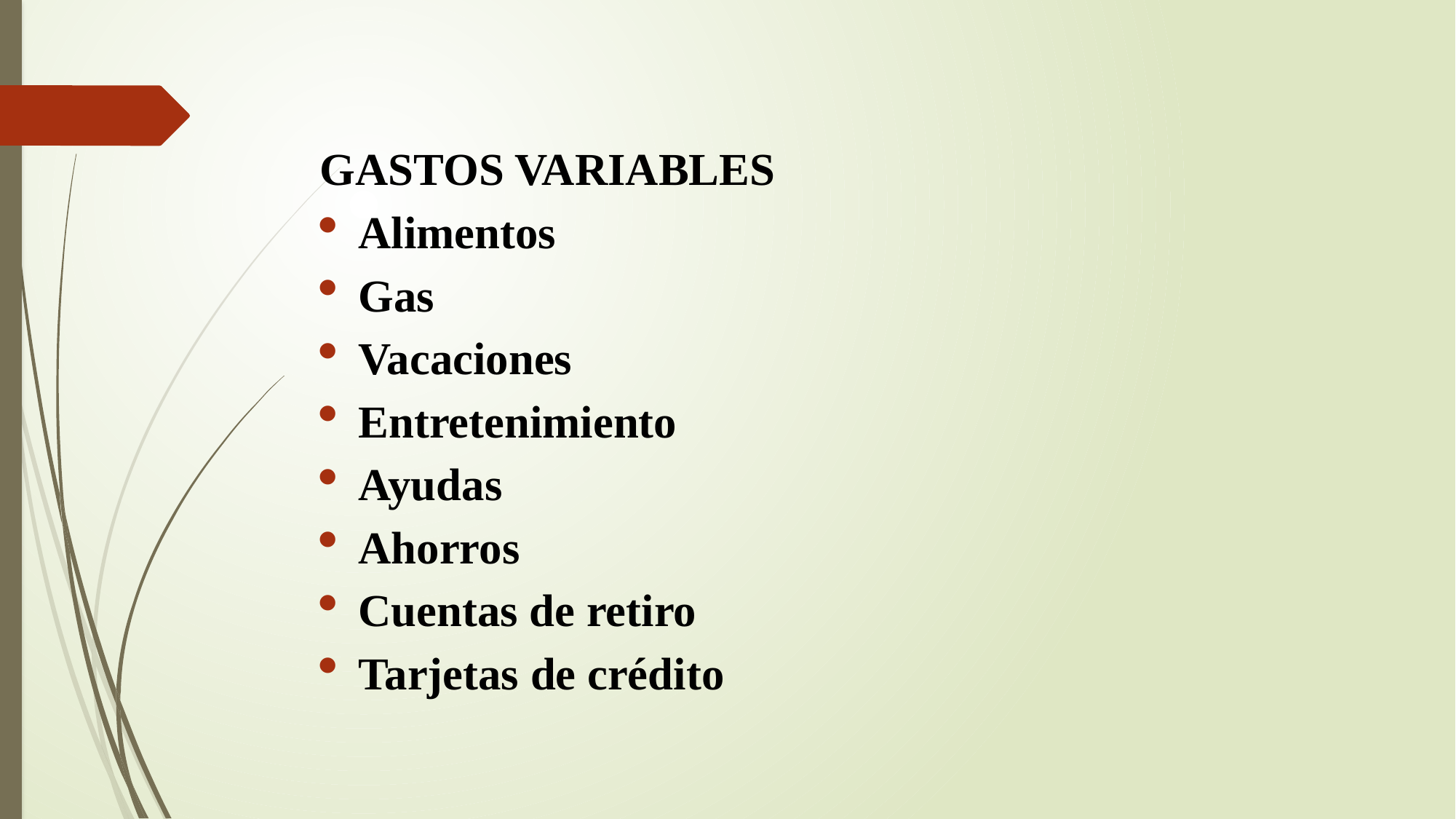

GASTOS VARIABLES
Alimentos
Gas
Vacaciones
Entretenimiento
Ayudas
Ahorros
Cuentas de retiro
Tarjetas de crédito